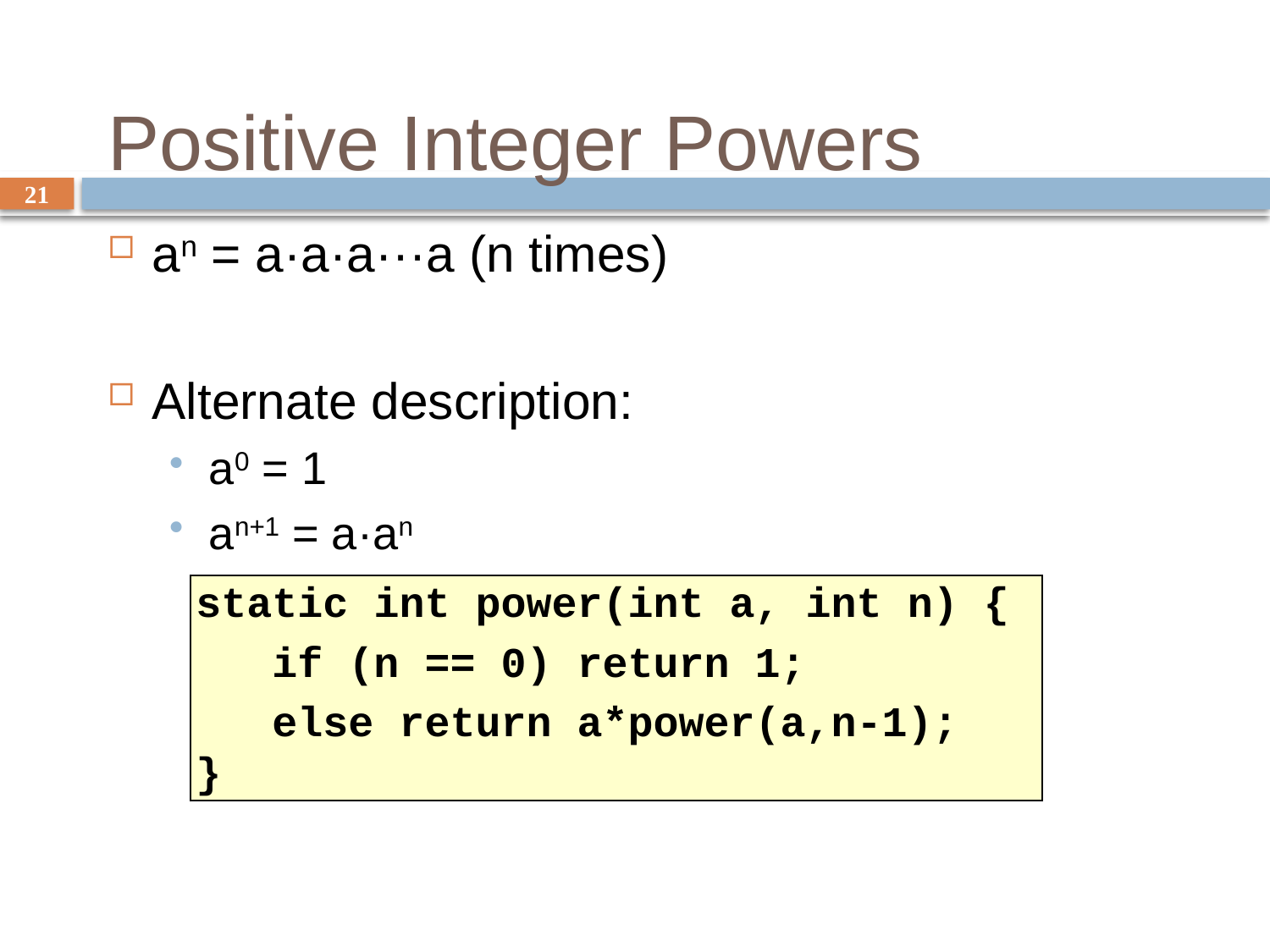

# Positive Integer Powers
21
an = a·a·a···a (n times)

Alternate description:
a0 = 1
an+1 = a·an
static int power(int a, int n) {
   if (n == 0) return 1;
   else return a*power(a,n-1);
}